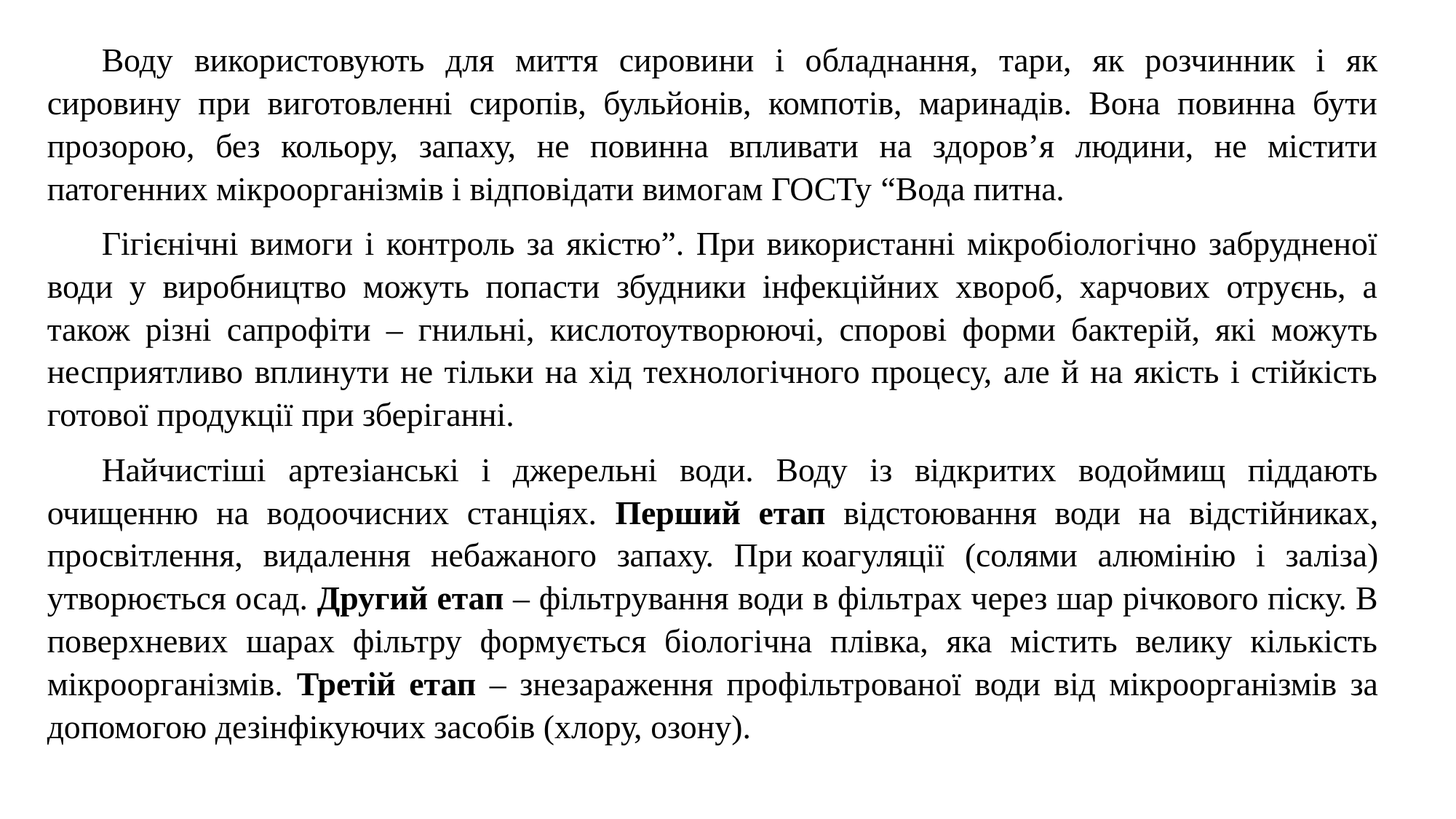

Воду використовують для миття сировини і обладнання, тари, як розчинник і як сировину при виготовленні сиропів, бульйонів, компотів, маринадів. Вона повинна бути прозорою, без кольору, запаху, не повинна впливати на здоров’я людини, не містити патогенних мікроорганізмів і відповідати вимогам ГОСТу “Вода питна.
Гігієнічні вимоги і контроль за якістю”. При використанні мікробіологічно забрудненої води у виробництво можуть попасти збудники інфекційних хвороб, харчових отруєнь, а також різні сапрофіти – гнильні, кислотоутворюючі, спорові форми бактерій, які можуть несприятливо вплинути не тільки на хід технологічного процесу, але й на якість і стійкість готової продукції при зберіганні.
Найчистіші артезіанські і джерельні води. Воду із відкритих водоймищ піддають очищенню на водоочисних станціях. Перший етап відстоювання води на відстійниках, просвітлення, видалення небажаного запаху. При коагуляції (солями алюмінію і заліза) утворюється осад. Другий етап – фільтрування води в фільтрах через шар річкового піску. В поверхневих шарах фільтру формується біологічна плівка, яка містить велику кількість мікроорганізмів. Третій етап – знезараження профільтрованої води від мікроорганізмів за допомогою дезінфікуючих засобів (хлору, озону).